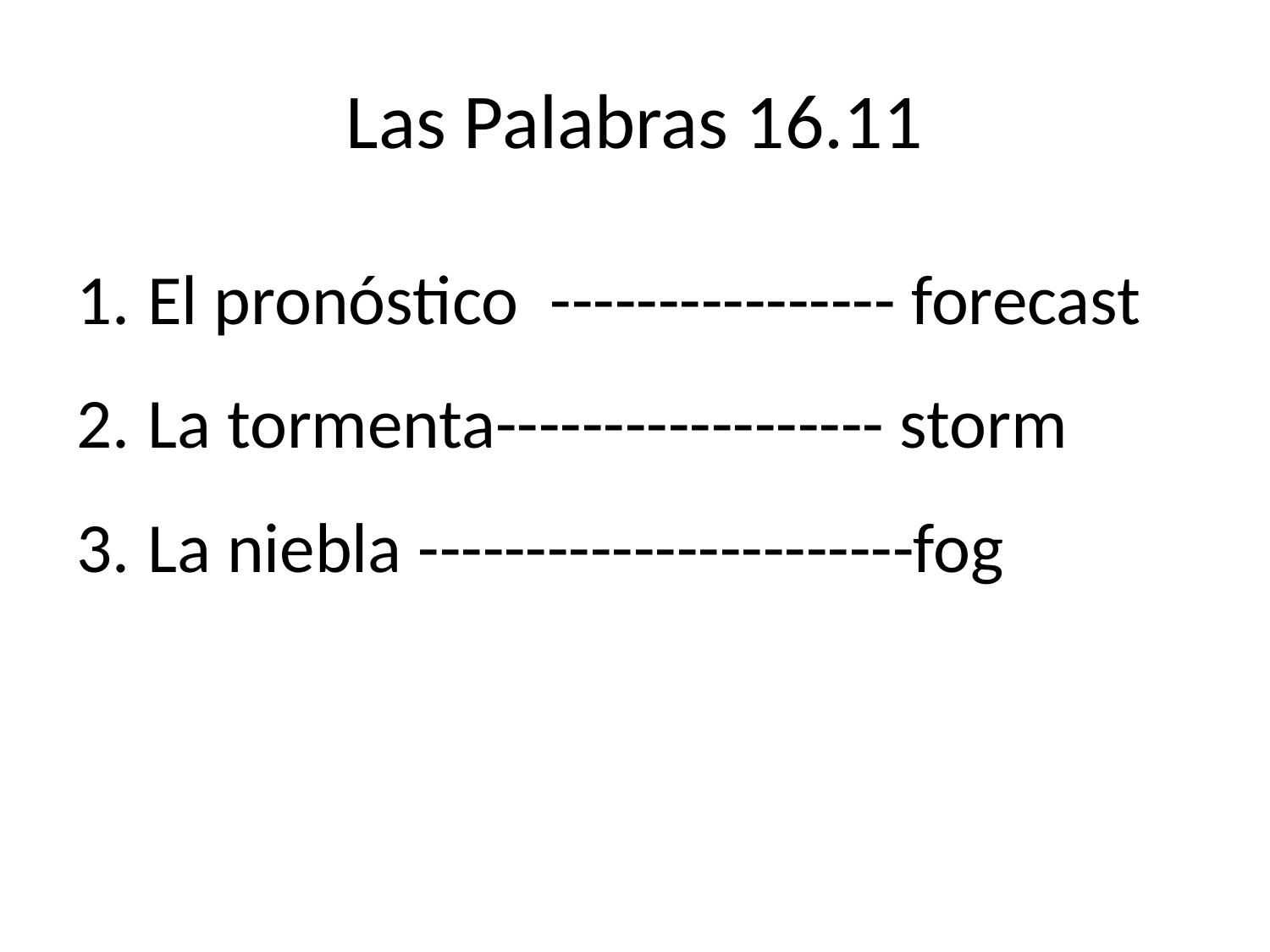

# Las Palabras 16.11
El pronóstico  ---------------- forecast
La tormenta------------------ storm
La niebla -----------------------fog